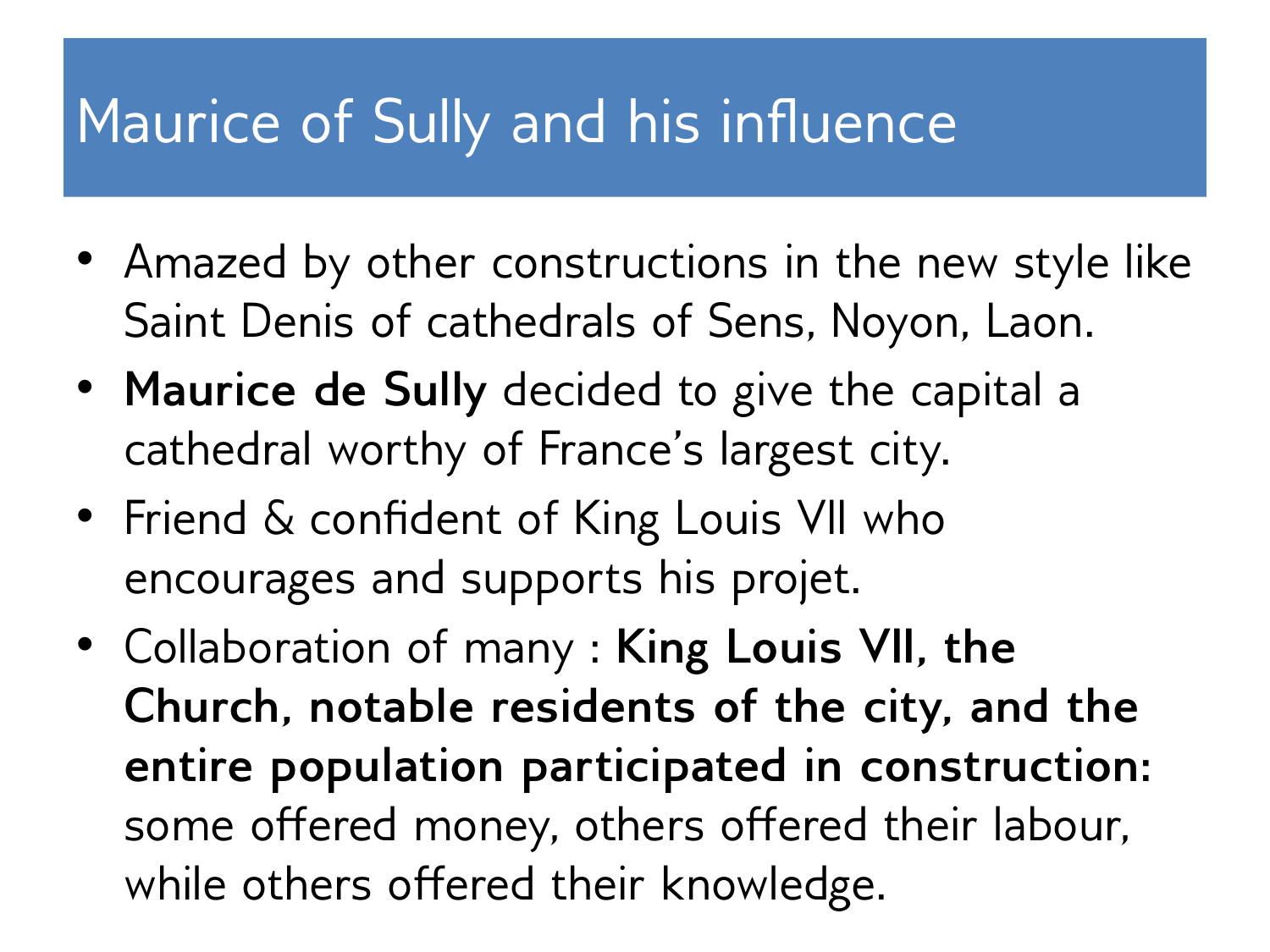

# Maurice of Sully and his influence
Amazed by other constructions in the new style like Saint Denis of cathedrals of Sens, Noyon, Laon.
Maurice de Sully decided to give the capital a cathedral worthy of France’s largest city.
Friend & confident of King Louis VII who encourages and supports his projet.
Collaboration of many : King Louis VII, the Church, notable residents of the city, and the entire population participated in construction: some offered money, others offered their labour, while others offered their knowledge.